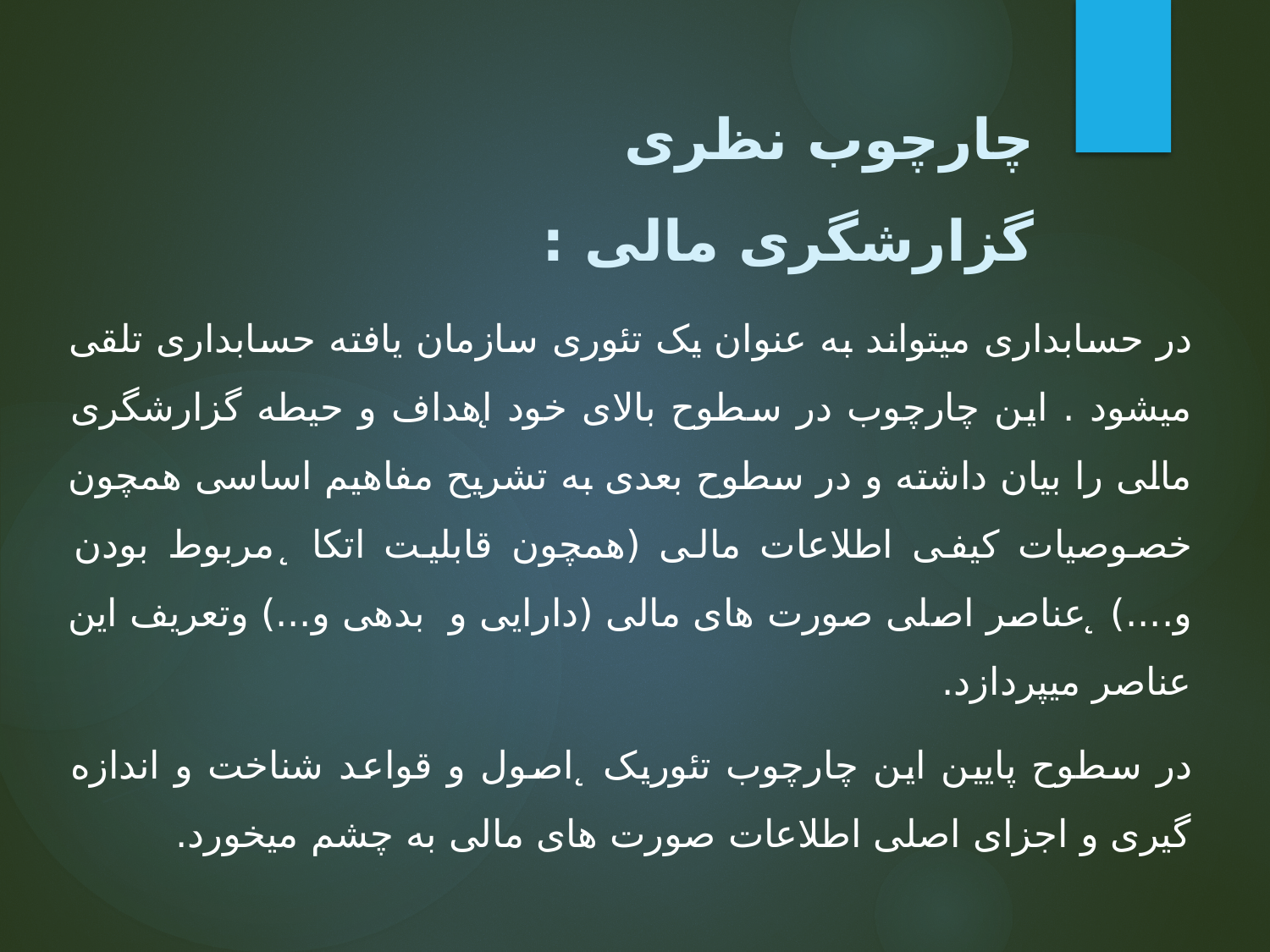

# چارچوب نظری گزارشگری مالی :
در حسابداری میتواند به عنوان یک تئوری سازمان یافته حسابداری تلقی میشود . این چارچوب در سطوح بالای خود ̨اهداف و حیطه گزارشگری مالی را بیان داشته و در سطوح بعدی به تشریح مفاهیم اساسی همچون خصوصیات کیفی اطلاعات مالی (همچون قابلیت اتکا ̨ مربوط بودن و....) ̨ عناصر اصلی صورت های مالی (دارایی و  بدهی و...) وتعریف این عناصر میپردازد.
در سطوح پایین این چارچوب تئوریک ̨ اصول و قواعد شناخت و اندازه گیری و اجزای اصلی اطلاعات صورت های مالی به چشم میخورد.